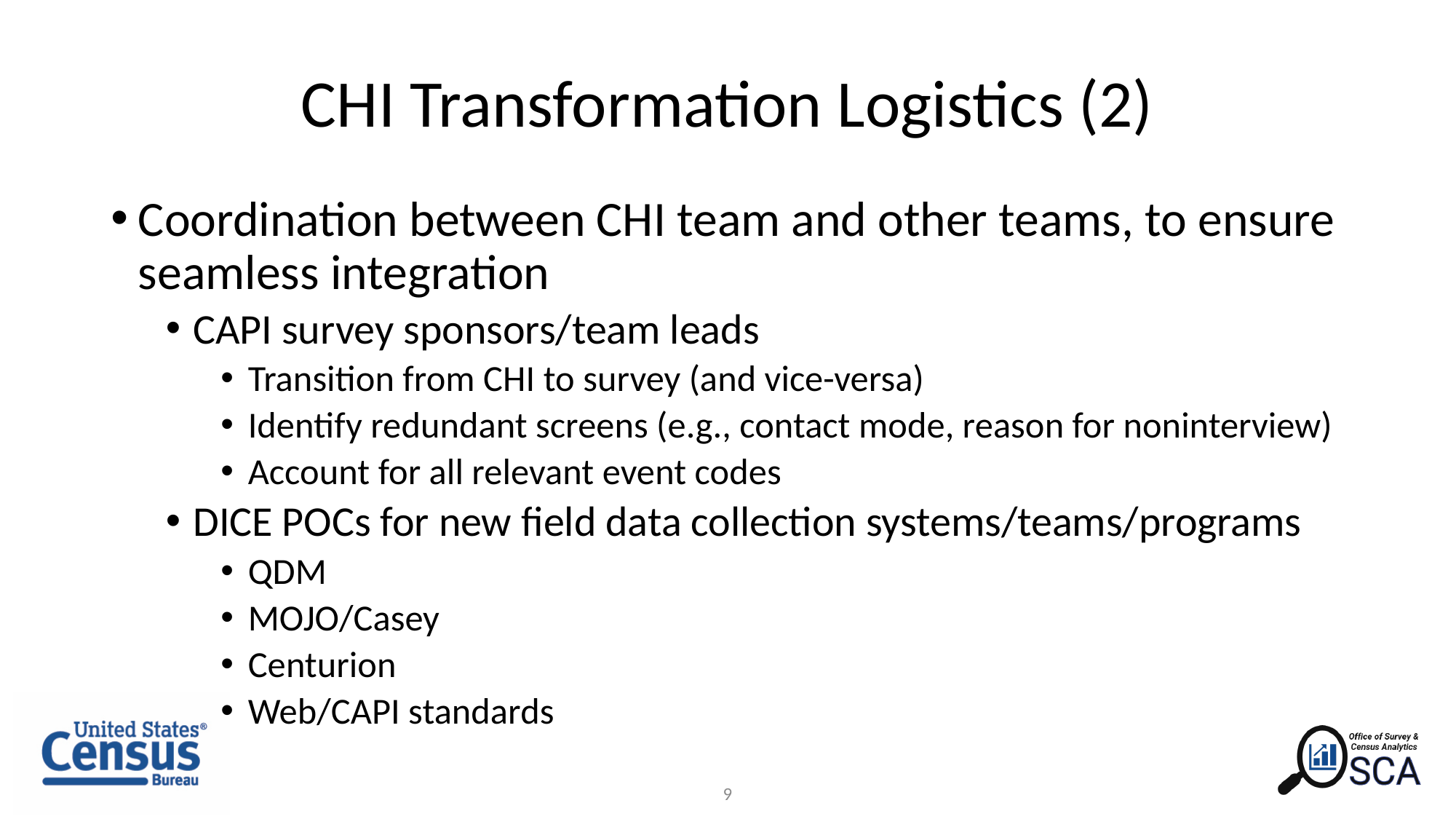

# CHI Transformation Logistics (2)
Coordination between CHI team and other teams, to ensure seamless integration
CAPI survey sponsors/team leads
Transition from CHI to survey (and vice-versa)
Identify redundant screens (e.g., contact mode, reason for noninterview)
Account for all relevant event codes
DICE POCs for new field data collection systems/teams/programs
QDM
MOJO/Casey
Centurion
Web/CAPI standards

9